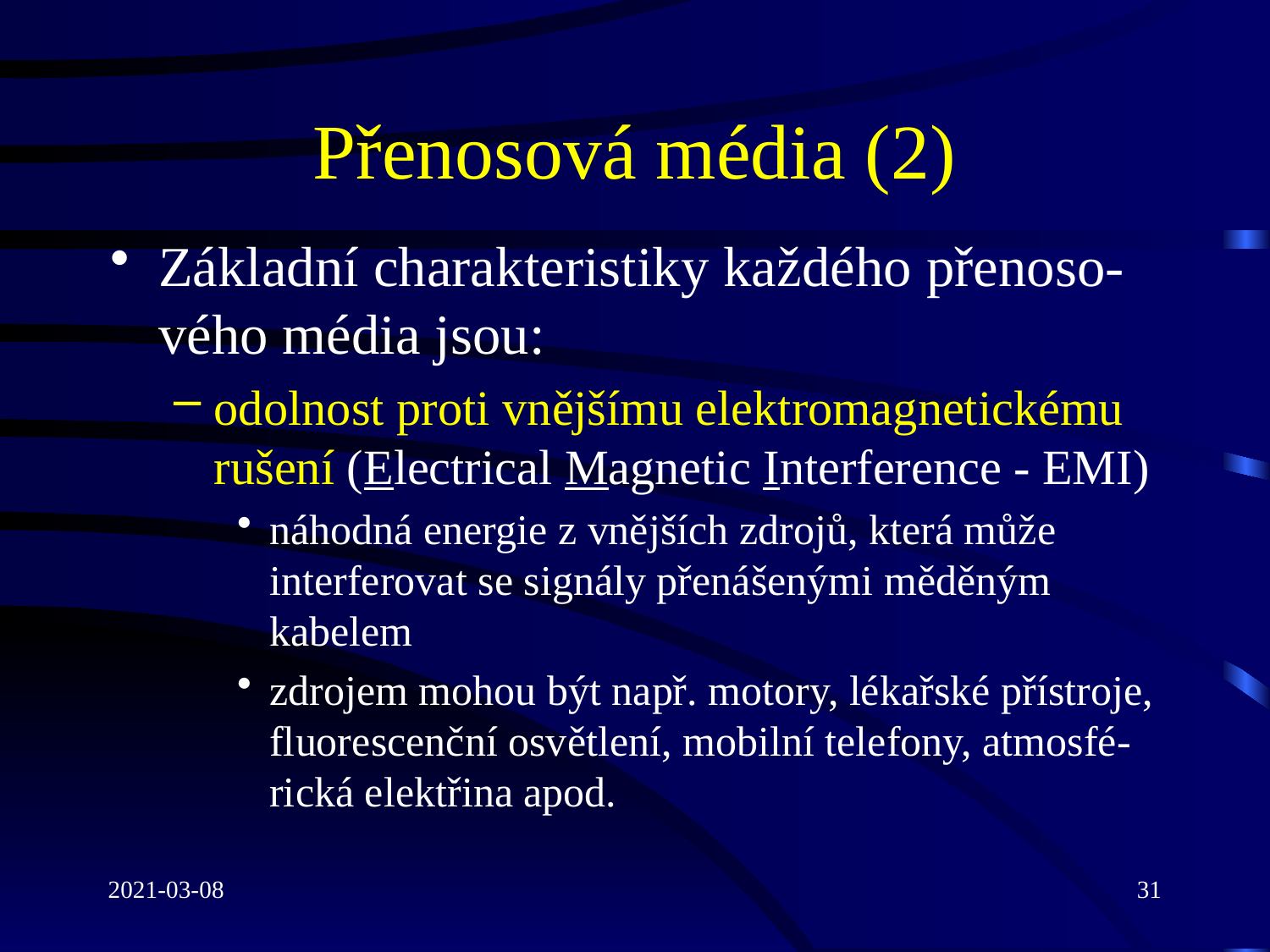

# Přenosová média (2)
Základní charakteristiky každého přenoso-vého média jsou:
odolnost proti vnějšímu elektromagnetickému rušení (Electrical Magnetic Interference - EMI)
náhodná energie z vnějších zdrojů, která může interferovat se signály přenášenými měděným kabelem
zdrojem mohou být např. motory, lékařské přístroje, fluorescenční osvětlení, mobilní telefony, atmosfé-rická elektřina apod.
2021-03-08
31